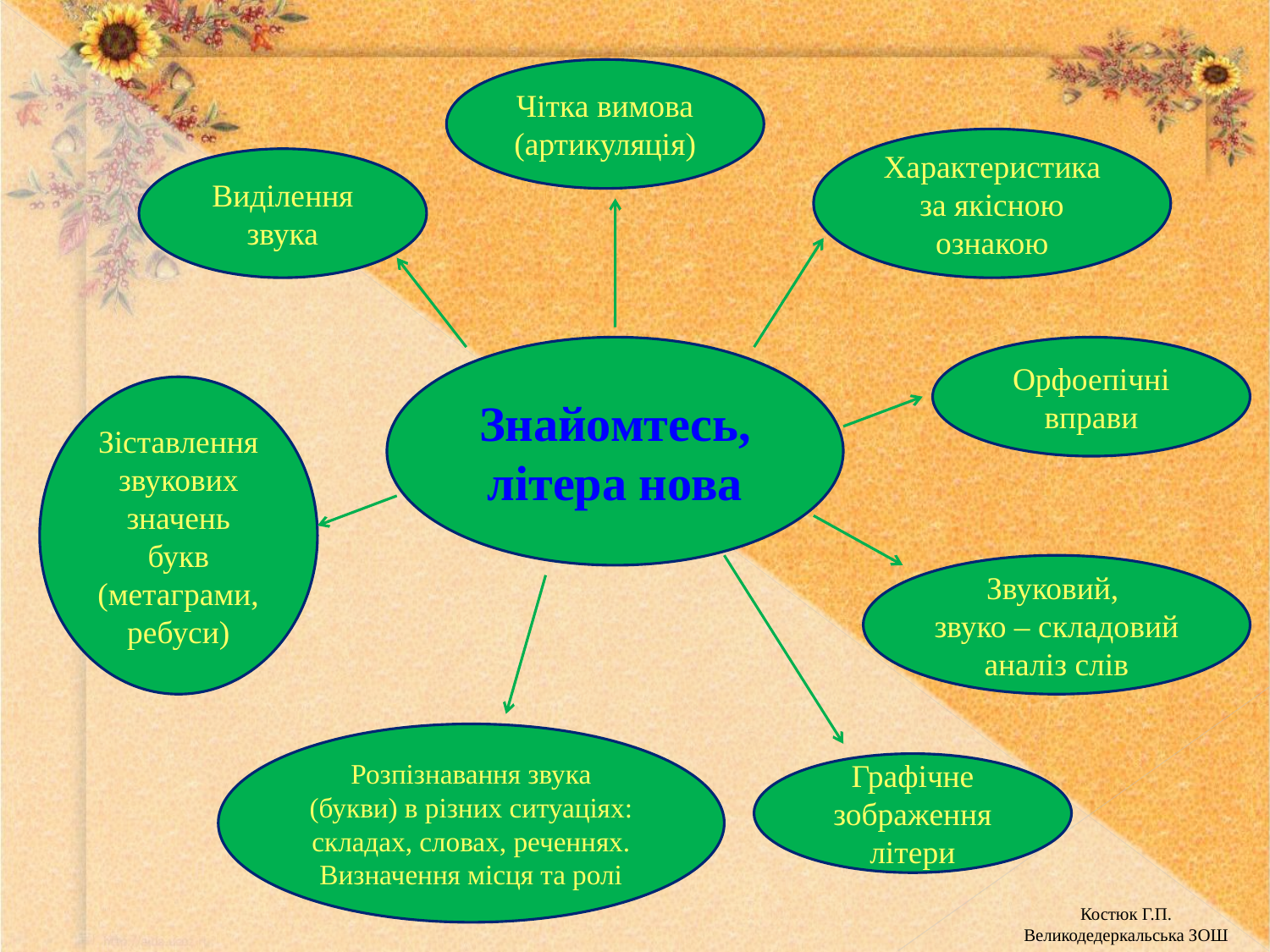

Чітка вимова (артикуляція)
Характеристика за якісною ознакою
Виділення звука
Знайомтесь, літера нова
Орфоепічні вправи
Зіставлення звукових значень букв (метаграми, ребуси)
Звуковий,
звуко – складовий
аналіз слів
Розпізнавання звука (букви) в різних ситуаціях: складах, словах, реченнях. Визначення місця та ролі
Графічне зображення літери
Костюк Г.П.
Великодедеркальська ЗОШ